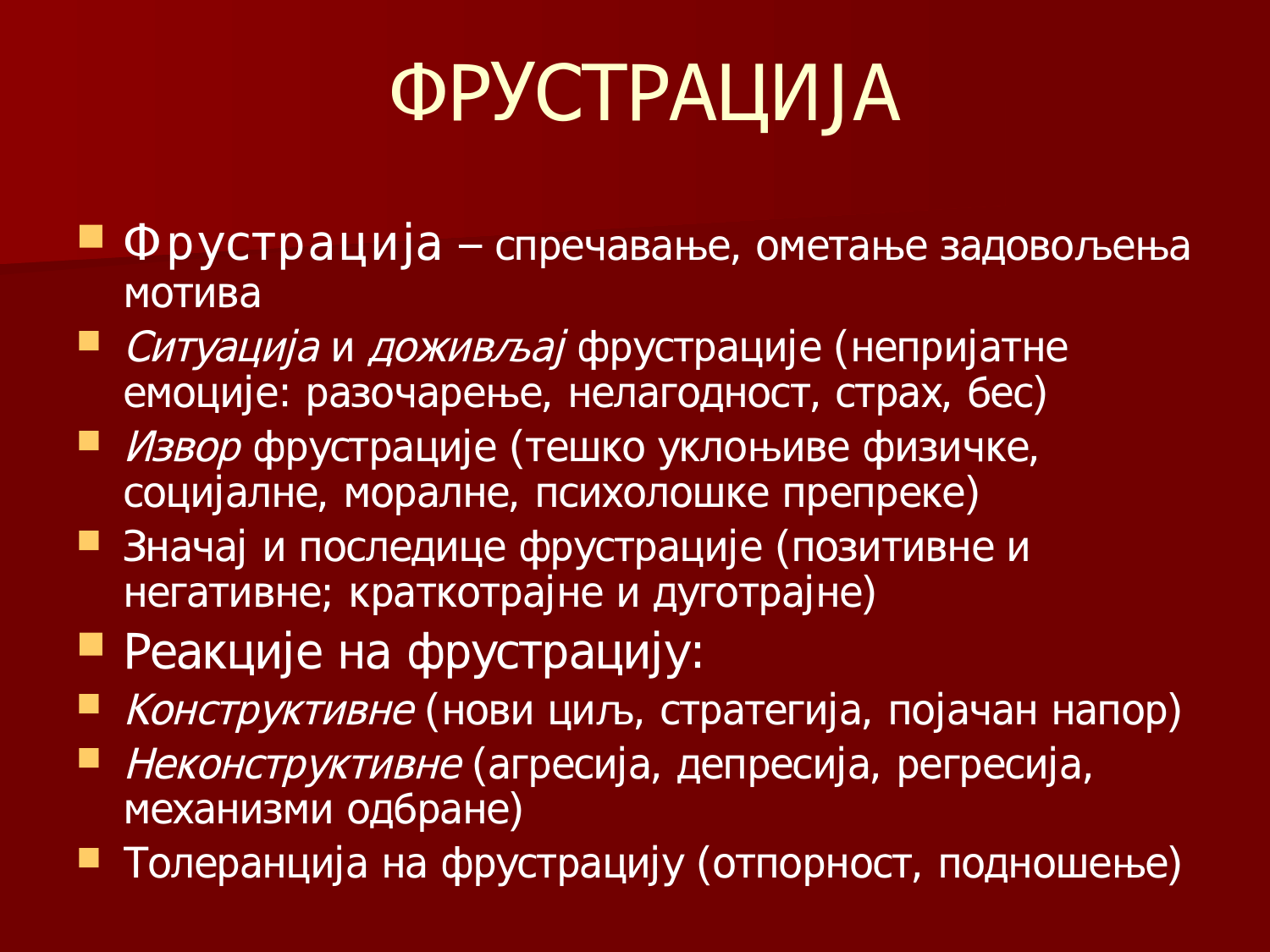

# ФРУСТРАЦИЈА
Фрустрација – спречавање, ометање задовољења мотива
Ситуација и доживљај фрустрације (непријатне емоције: разочарење, нелагодност, страх, бес)
Извор фрустрације (тешко уклоњиве физичке, социјалне, моралне, психолошке препреке)
Значај и последице фрустрације (позитивне и негативне; краткотрајне и дуготрајне)
Реакције на фрустрацију:
Конструктивне (нови циљ, стратегија, појачан напор)
Неконструктивне (агресија, депресија, регресија, механизми одбране)
Толеранција на фрустрацију (отпорност, подношење)